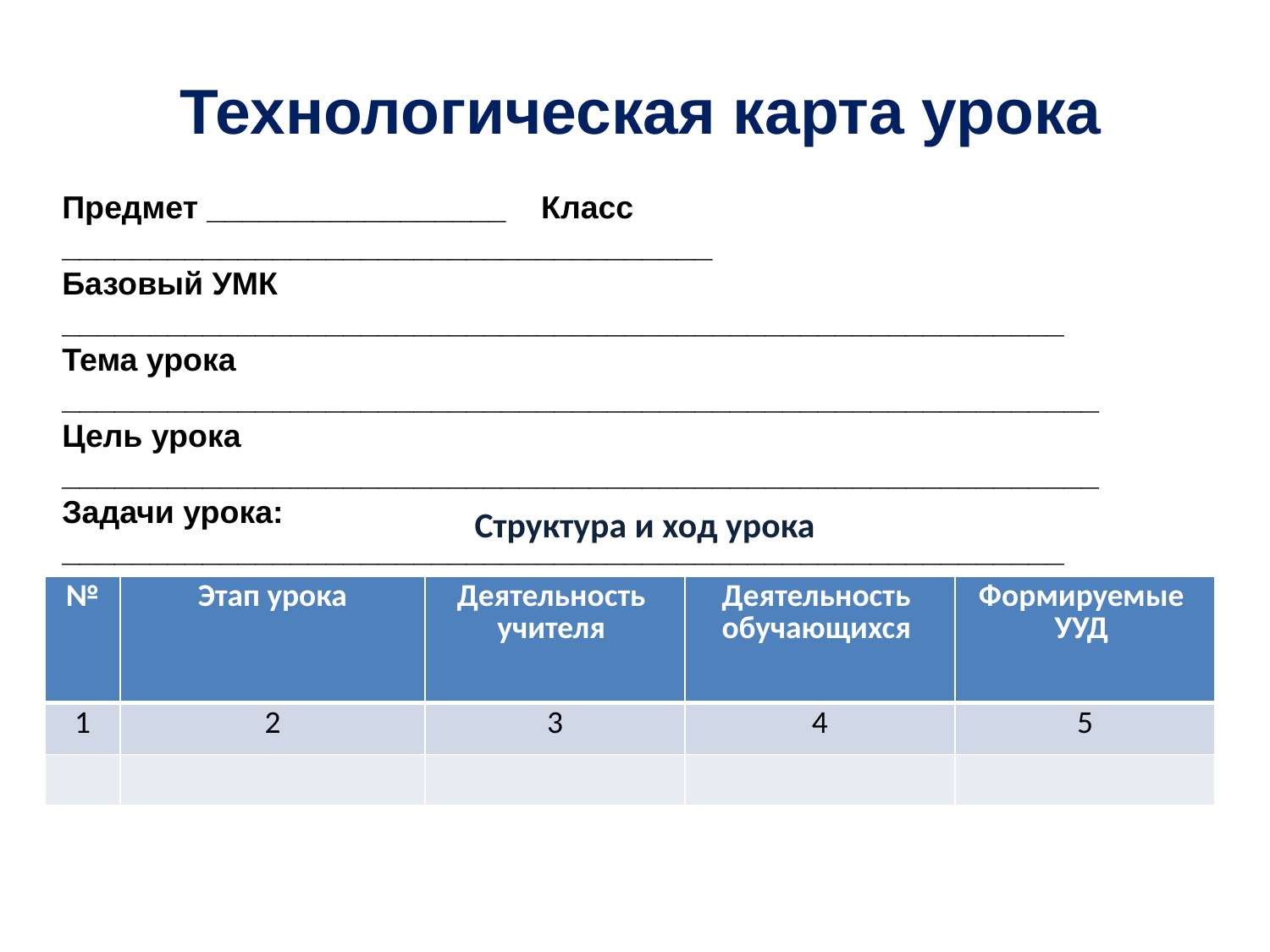

# Технологическая карта урока
Предмет _________________    Класс _____________________________________
Базовый УМК _________________________________________________________
Тема урока ___________________________________________________________
Цель урока ___________________________________________________________
Задачи урока: _________________________________________________________
Тип урока _____________________________________________________________
Необходимое оборудование _____________________________________________
Структура и ход урока

| № | Этап урока | Деятельность учителя | Деятельность обучающихся | Формируемые УУД |
| --- | --- | --- | --- | --- |
| 1 | 2 | 3 | 4 | 5 |
|  |  |  |  |  |